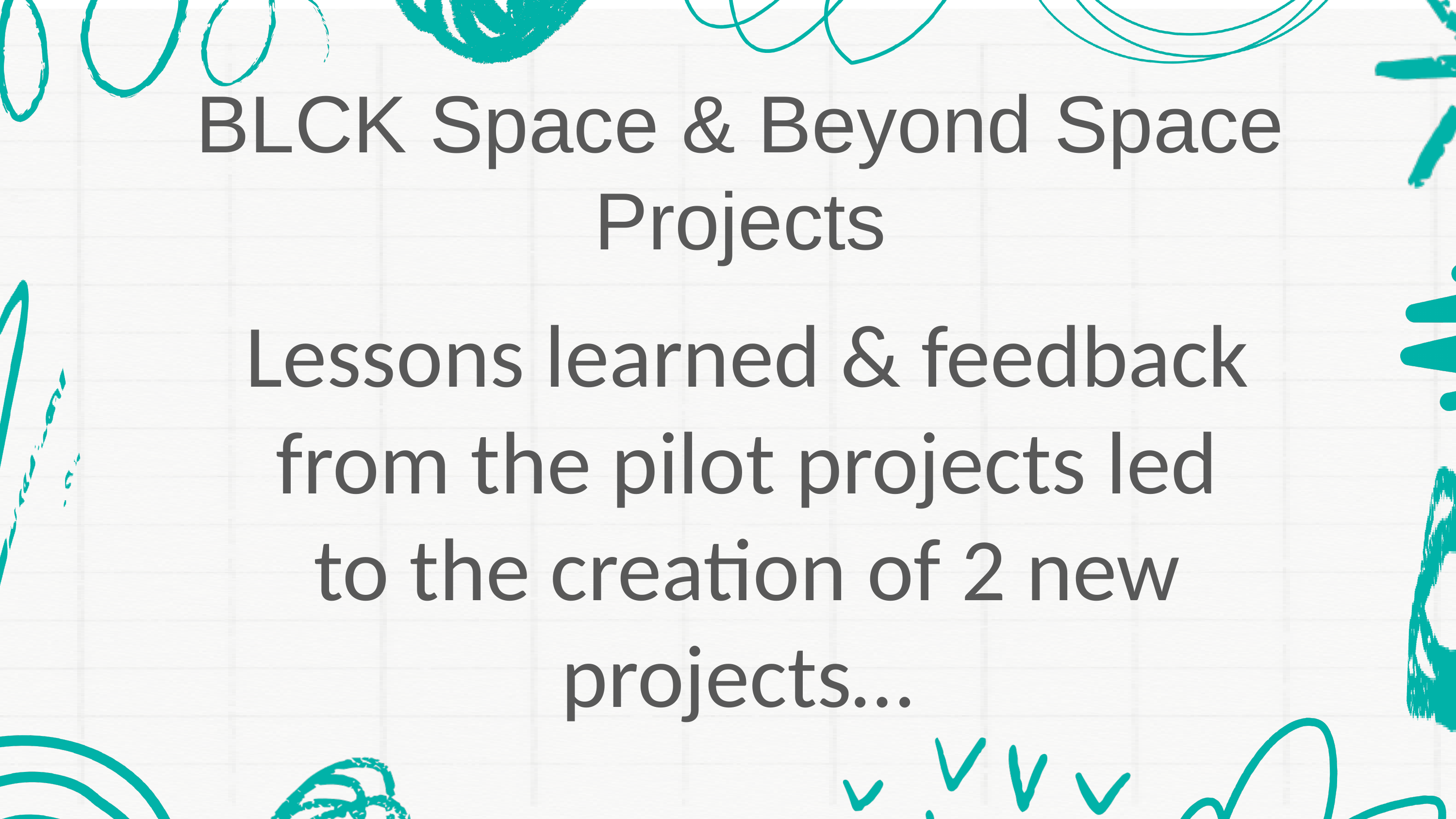

BLCK Space & Beyond Space Projects

Lessons learned & feedback from the pilot projects led to the creation of 2 new projects…